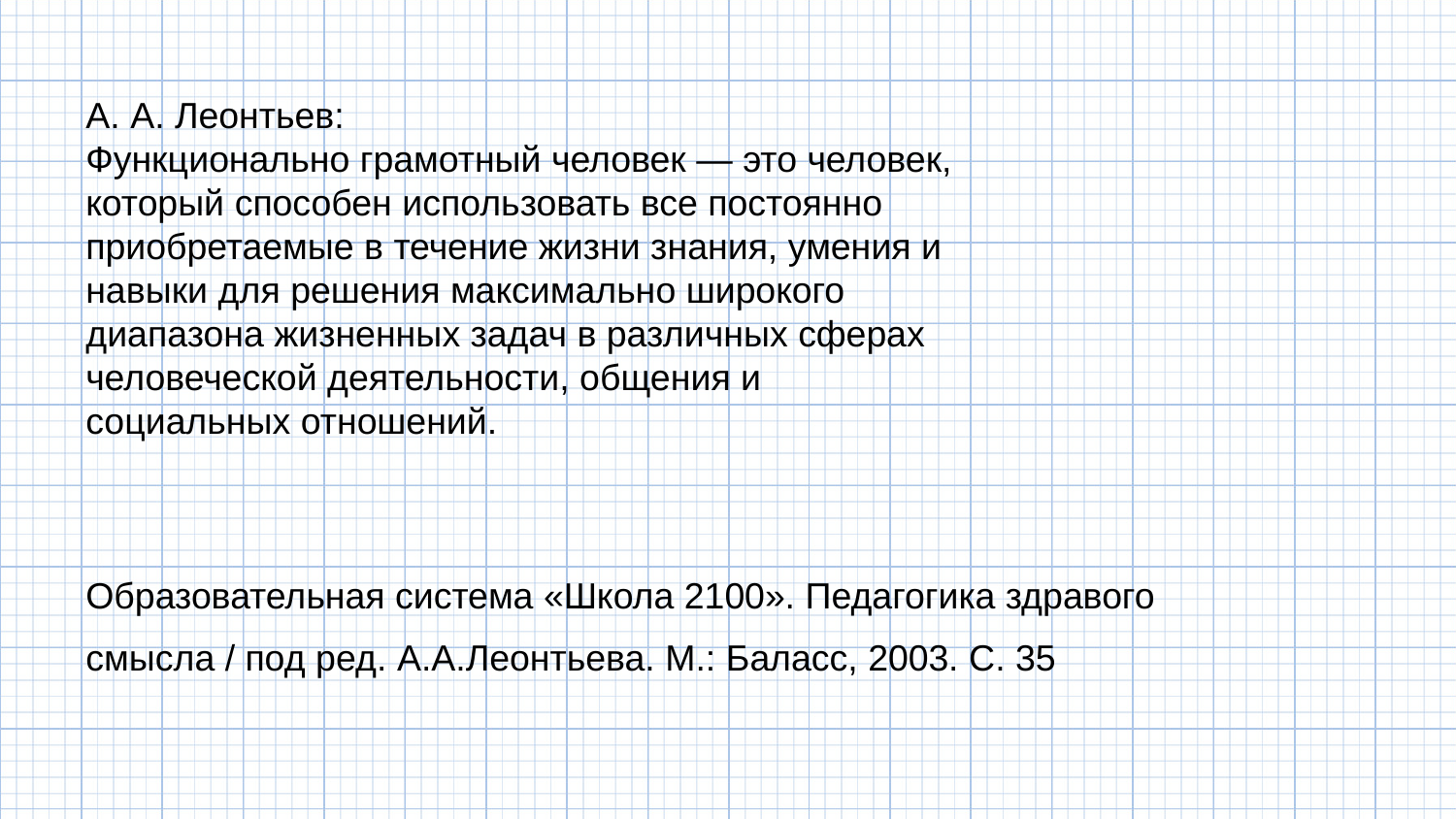

А. А. Леонтьев:
Функционально грамотный человек — это человек,
который способен использовать все постоянно
приобретаемые в течение жизни знания, умения и
навыки для решения максимально широкого
диапазона жизненных задач в различных сферах
человеческой деятельности, общения и
социальных отношений.

Образовательная система «Школа 2100». Педагогика здравого
смысла / под ред. А.А.Леонтьева. М.: Баласс, 2003. С. 35